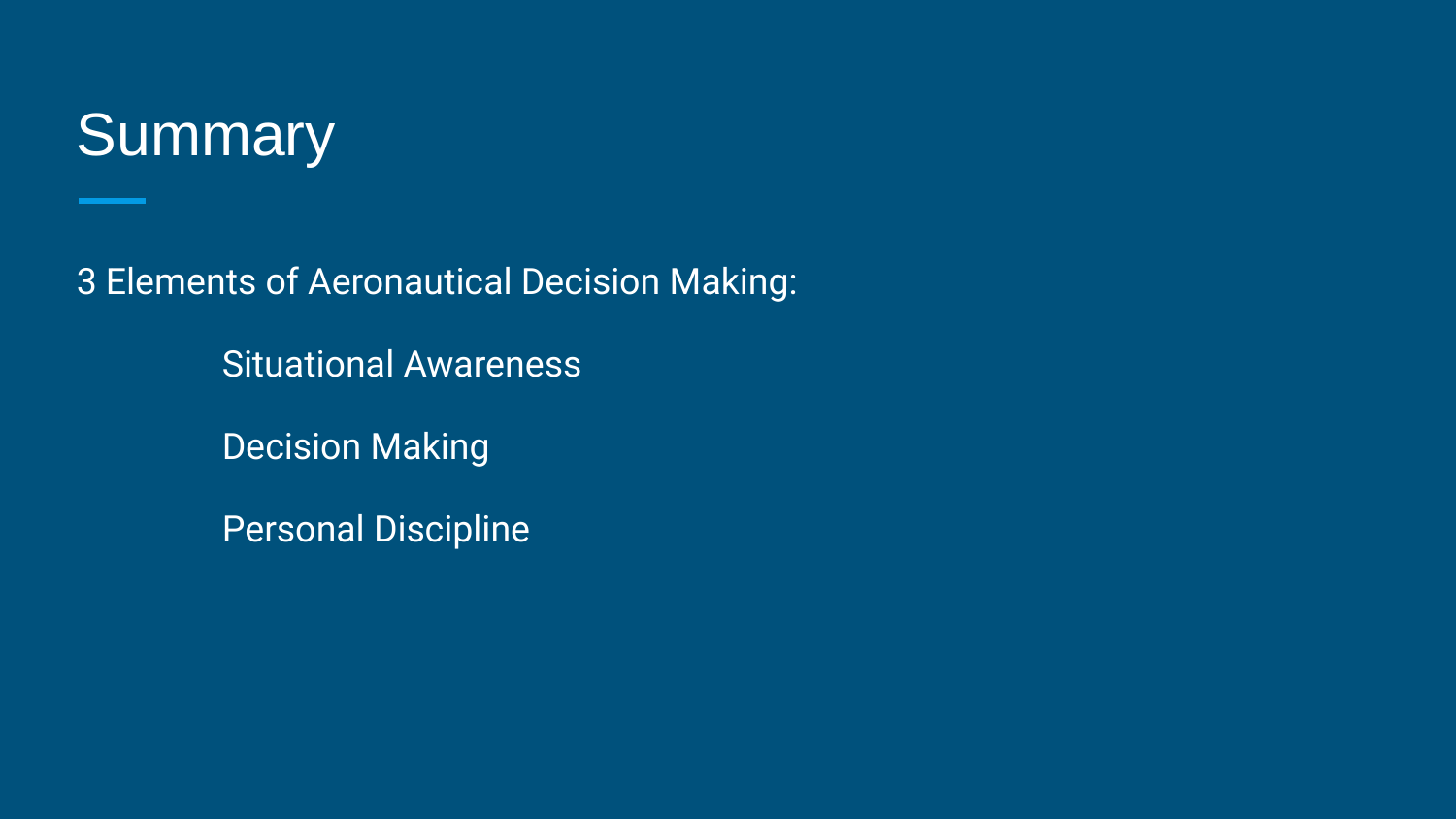

# Summary
3 Elements of Aeronautical Decision Making:
	Situational Awareness
	Decision Making
	Personal Discipline